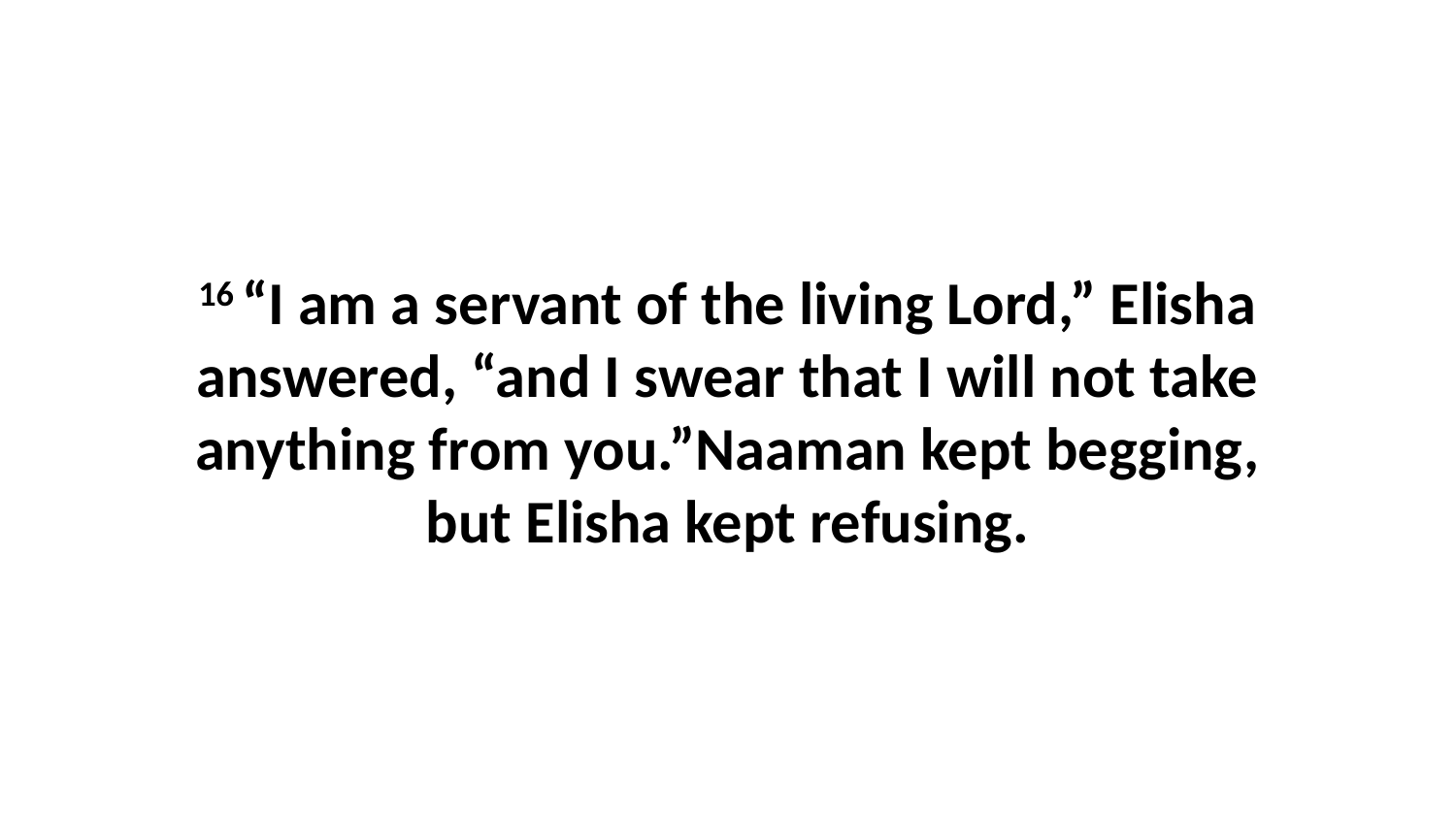

16 “I am a servant of the living Lord,” Elisha answered, “and I swear that I will not take anything from you.”Naaman kept begging, but Elisha kept refusing.